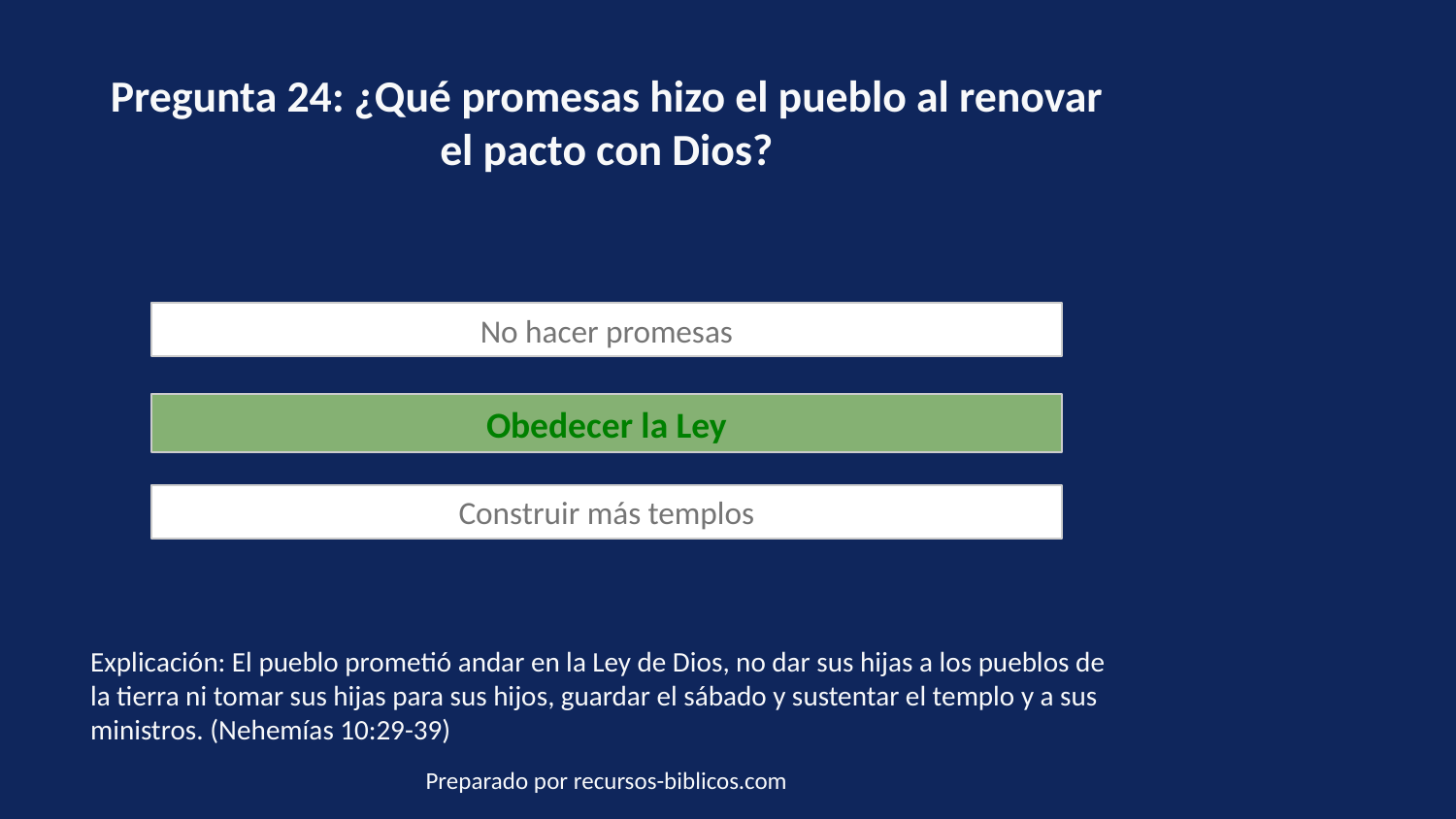

Pregunta 24: ¿Qué promesas hizo el pueblo al renovar el pacto con Dios?
No hacer promesas
Obedecer la Ley
Construir más templos
Explicación: El pueblo prometió andar en la Ley de Dios, no dar sus hijas a los pueblos de la tierra ni tomar sus hijas para sus hijos, guardar el sábado y sustentar el templo y a sus ministros. (Nehemías 10:29-39)
Preparado por recursos-biblicos.com